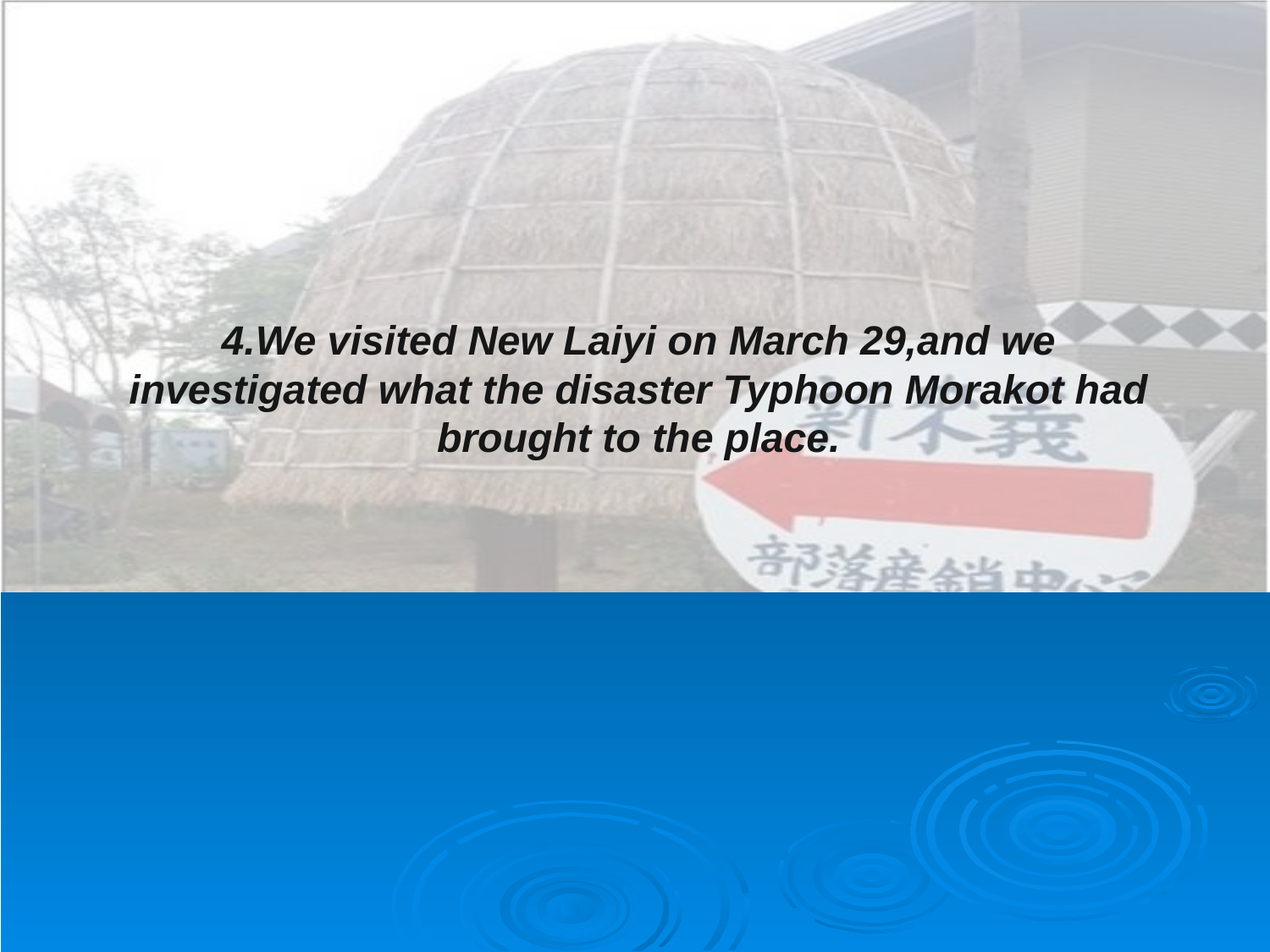

4.We visited New Laiyi on March 29,and we investigated what the disaster Typhoon Morakot had brought to the place.